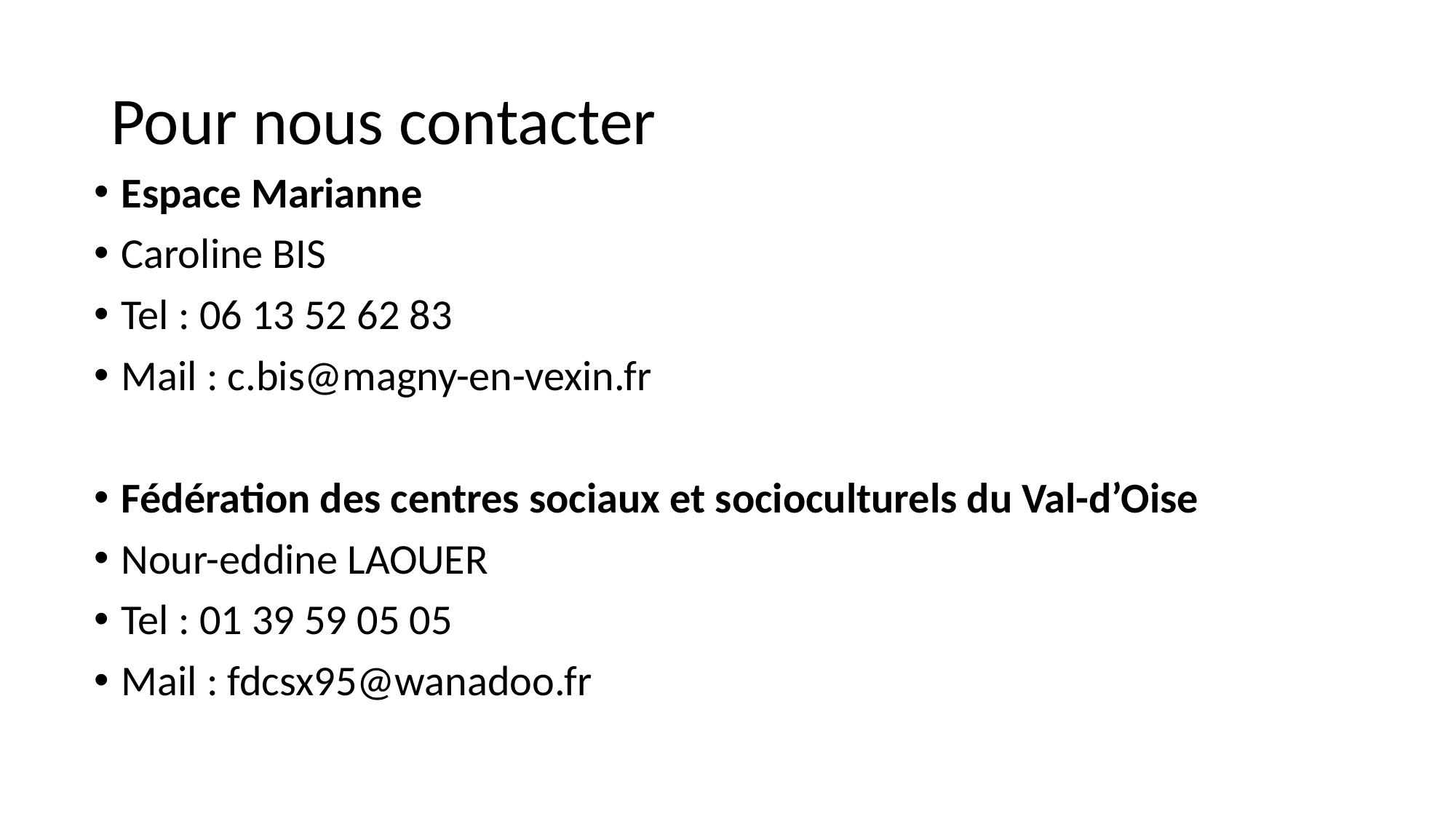

# Pour nous contacter
Espace Marianne
Caroline BIS
Tel : 06 13 52 62 83
Mail : c.bis@magny-en-vexin.fr

Fédération des centres sociaux et socioculturels du Val-d’Oise
Nour-eddine LAOUER
Tel : 01 39 59 05 05
Mail : fdcsx95@wanadoo.fr